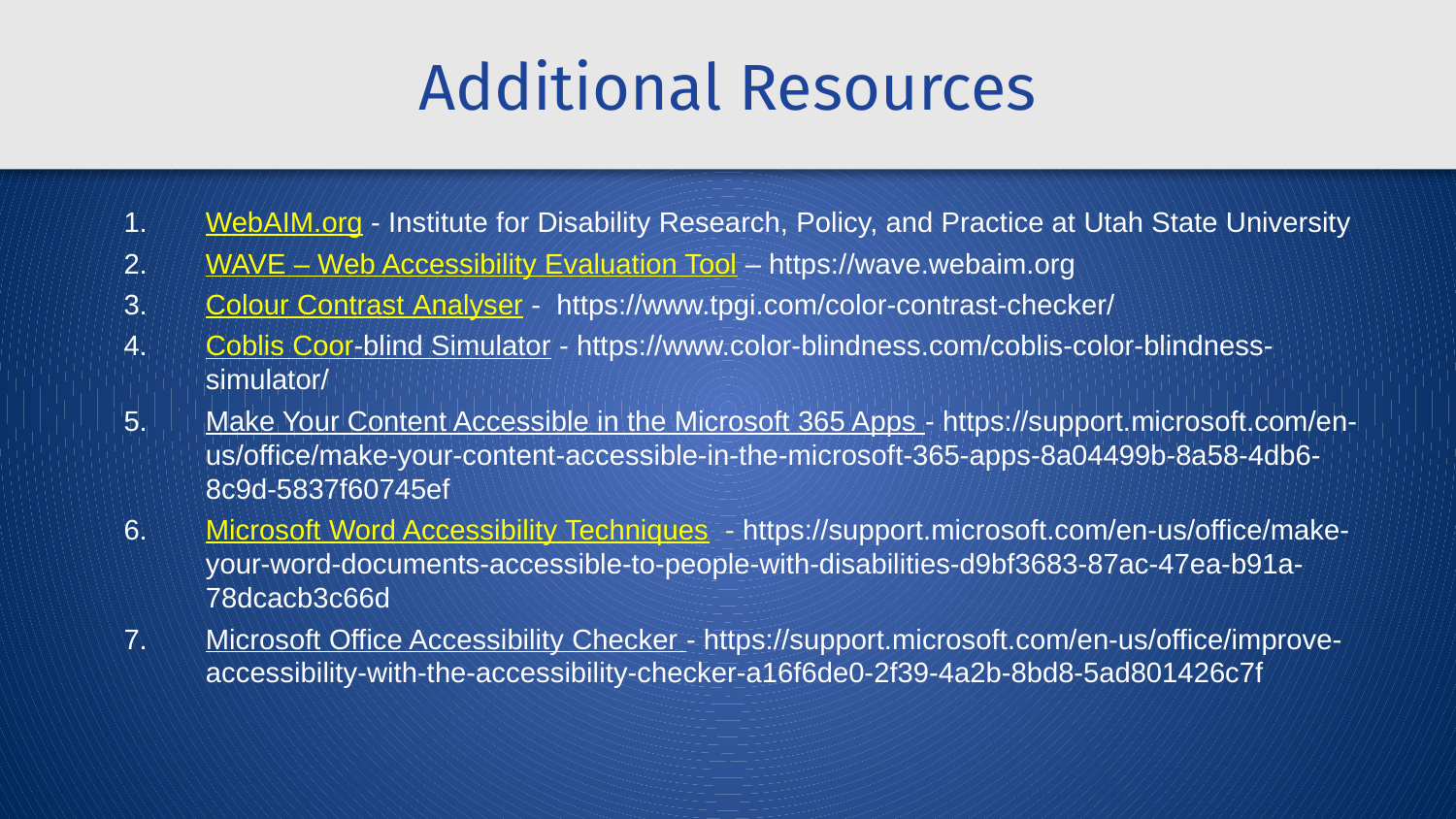

# Additional Resources
WebAIM.org - Institute for Disability Research, Policy, and Practice at Utah State University
WAVE – Web Accessibility Evaluation Tool – https://wave.webaim.org
Colour Contrast Analyser -  https://www.tpgi.com/color-contrast-checker/
Coblis Coor-blind Simulator - https://www.color-blindness.com/coblis-color-blindness-simulator/
Make Your Content Accessible in the Microsoft 365 Apps - https://support.microsoft.com/en-us/office/make-your-content-accessible-in-the-microsoft-365-apps-8a04499b-8a58-4db6-8c9d-5837f60745ef
Microsoft Word Accessibility Techniques  - https://support.microsoft.com/en-us/office/make-your-word-documents-accessible-to-people-with-disabilities-d9bf3683-87ac-47ea-b91a-78dcacb3c66d
Microsoft Office Accessibility Checker - https://support.microsoft.com/en-us/office/improve-accessibility-with-the-accessibility-checker-a16f6de0-2f39-4a2b-8bd8-5ad801426c7f